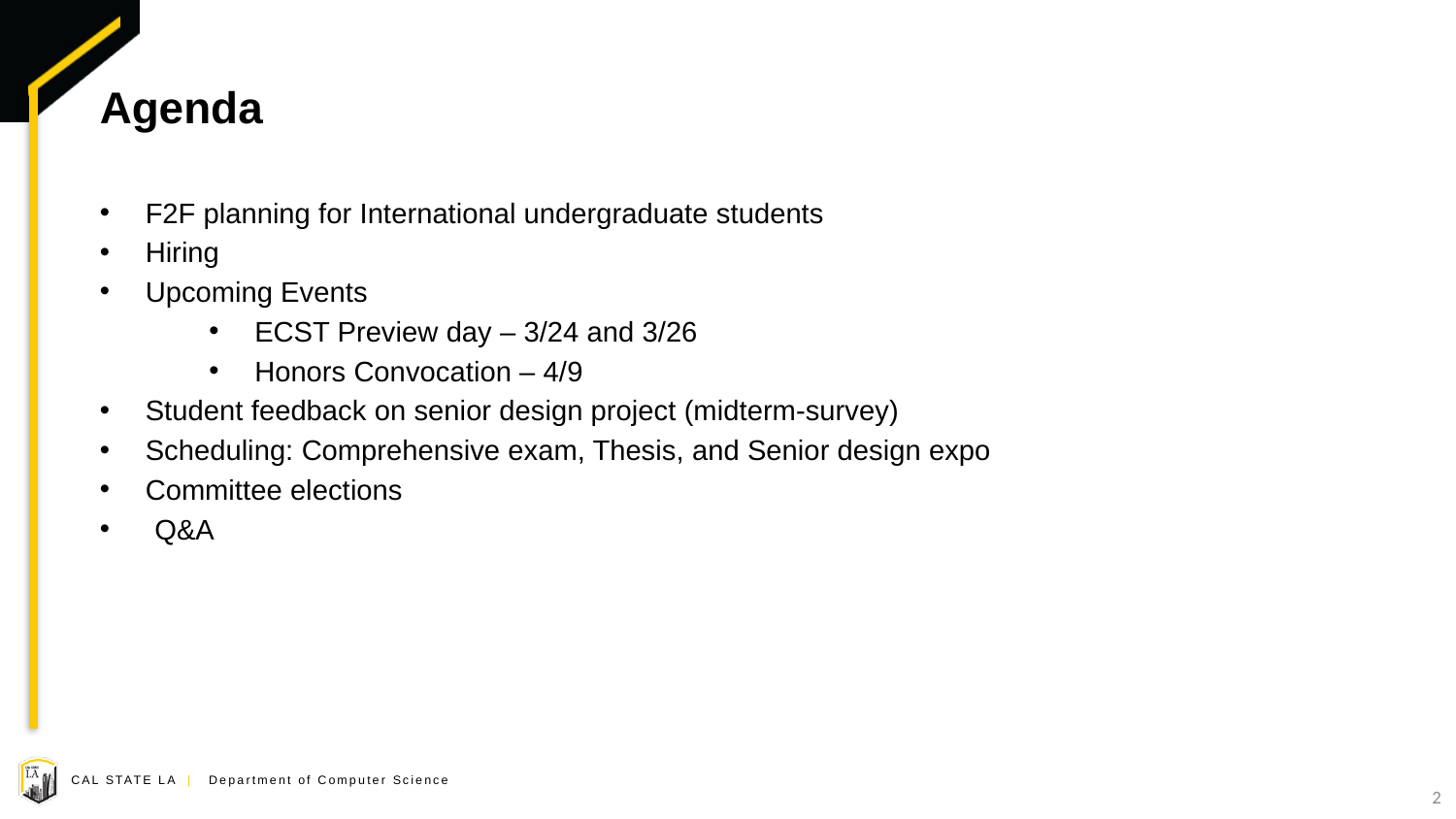

# Agenda
F2F planning for International undergraduate students
Hiring
Upcoming Events
ECST Preview day – 3/24 and 3/26
Honors Convocation – 4/9
Student feedback on senior design project (midterm-survey)
Scheduling: Comprehensive exam, Thesis, and Senior design expo
Committee elections
Q&A

2